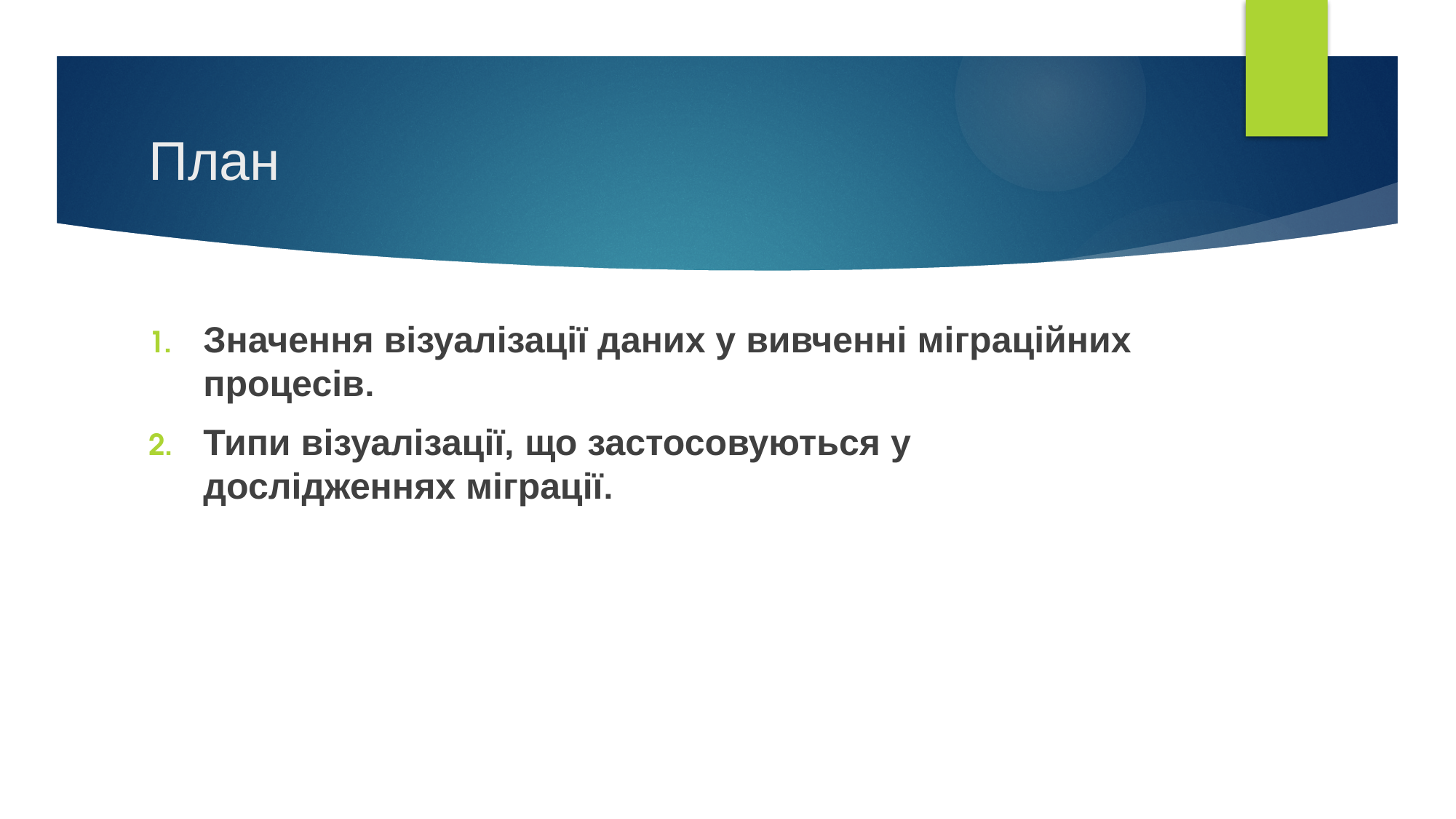

# План
Значення візуалізації даних у вивченні міграційних процесів.
Типи візуалізації, що застосовуються у дослідженнях міграції.